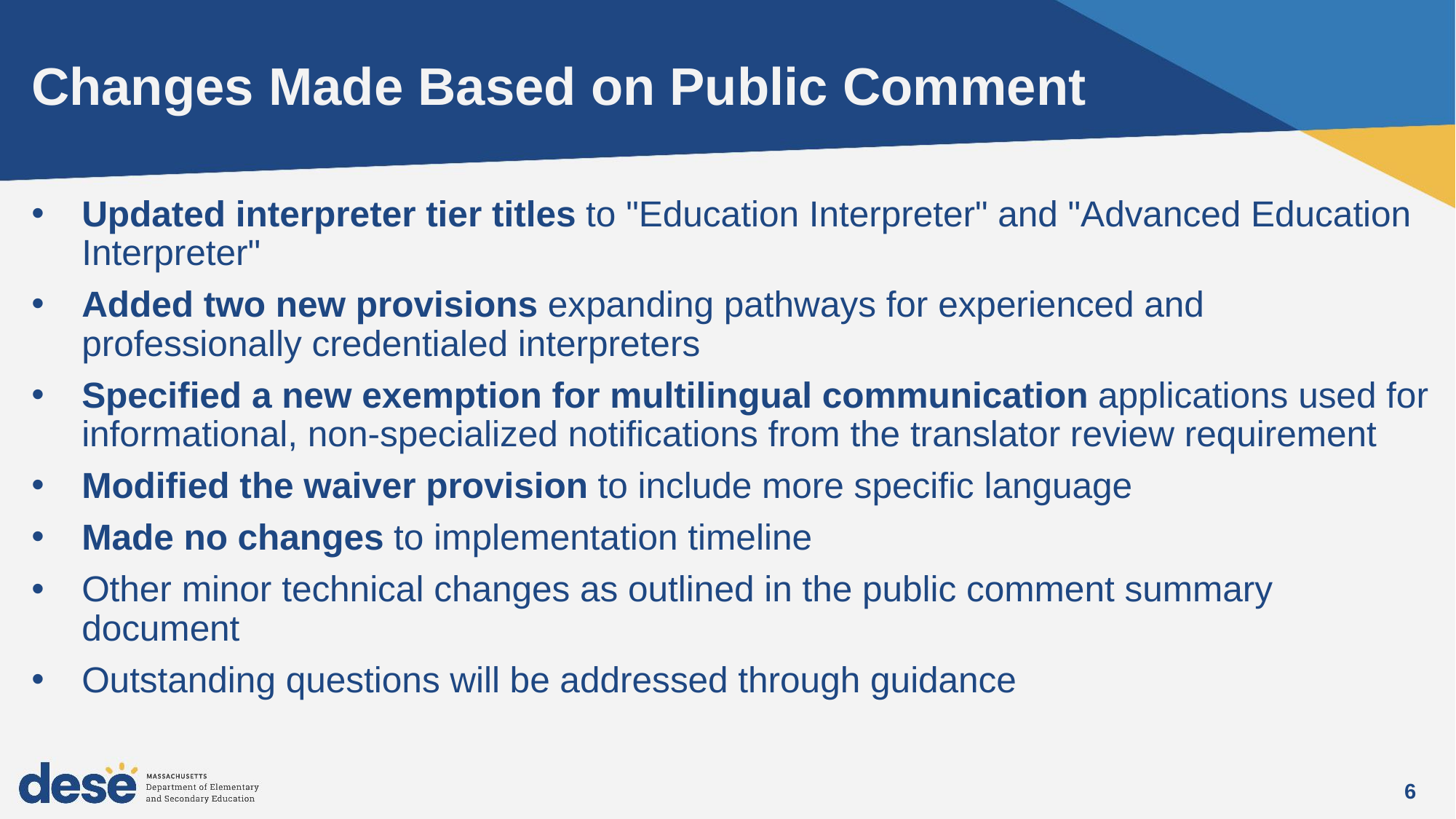

# Changes Made Based on Public Comment
Updated interpreter tier titles to "Education Interpreter" and "Advanced Education Interpreter"
Added two new provisions expanding pathways for experienced and professionally credentialed interpreters
Specified a new exemption for multilingual communication applications used for informational, non-specialized notifications from the translator review requirement
Modified the waiver provision to include more specific language
Made no changes to implementation timeline
Other minor technical changes as outlined in the public comment summary document
Outstanding questions will be addressed through guidance

6